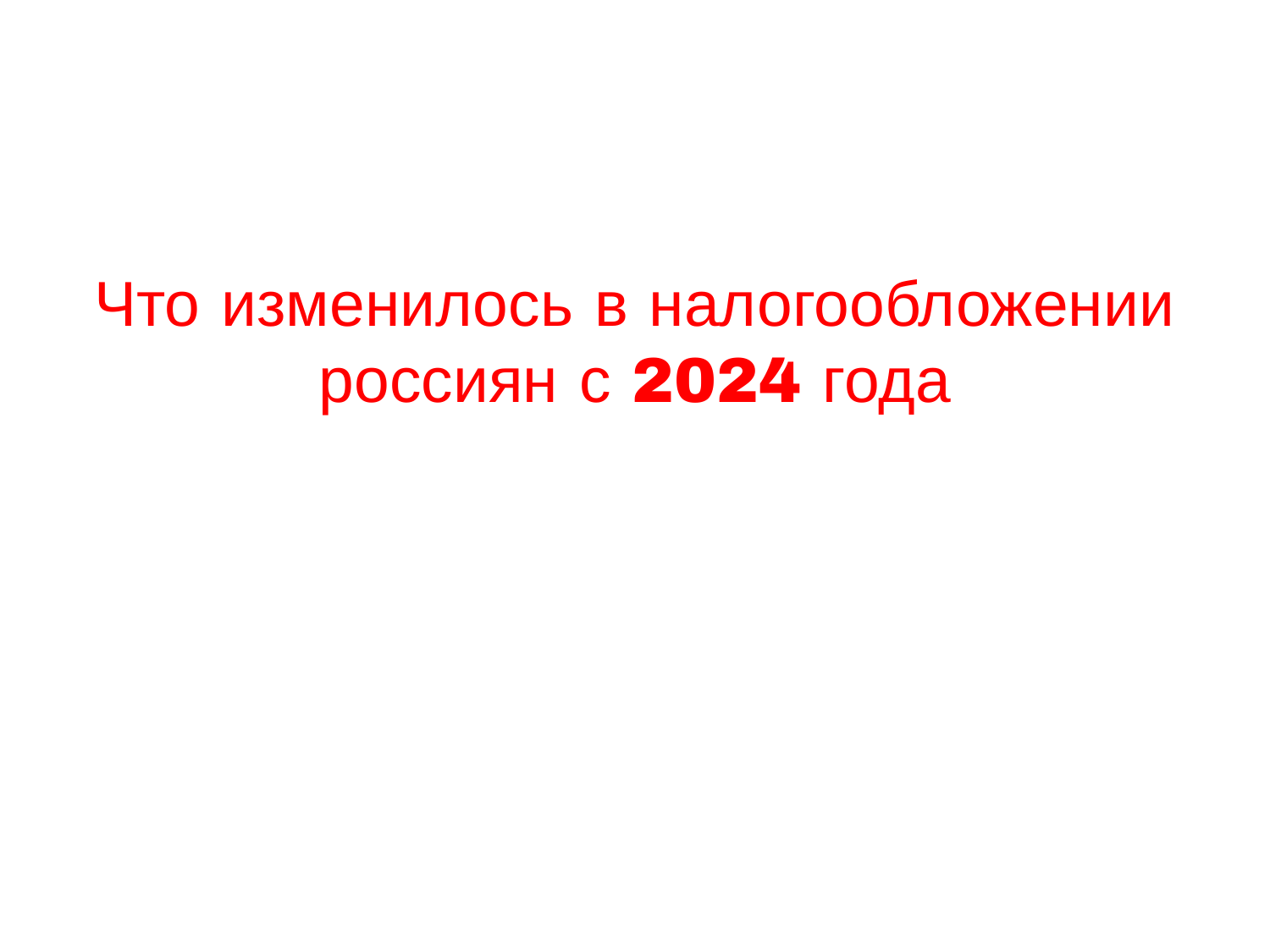

Что изменилось в налогообложении россиян с 2024 года